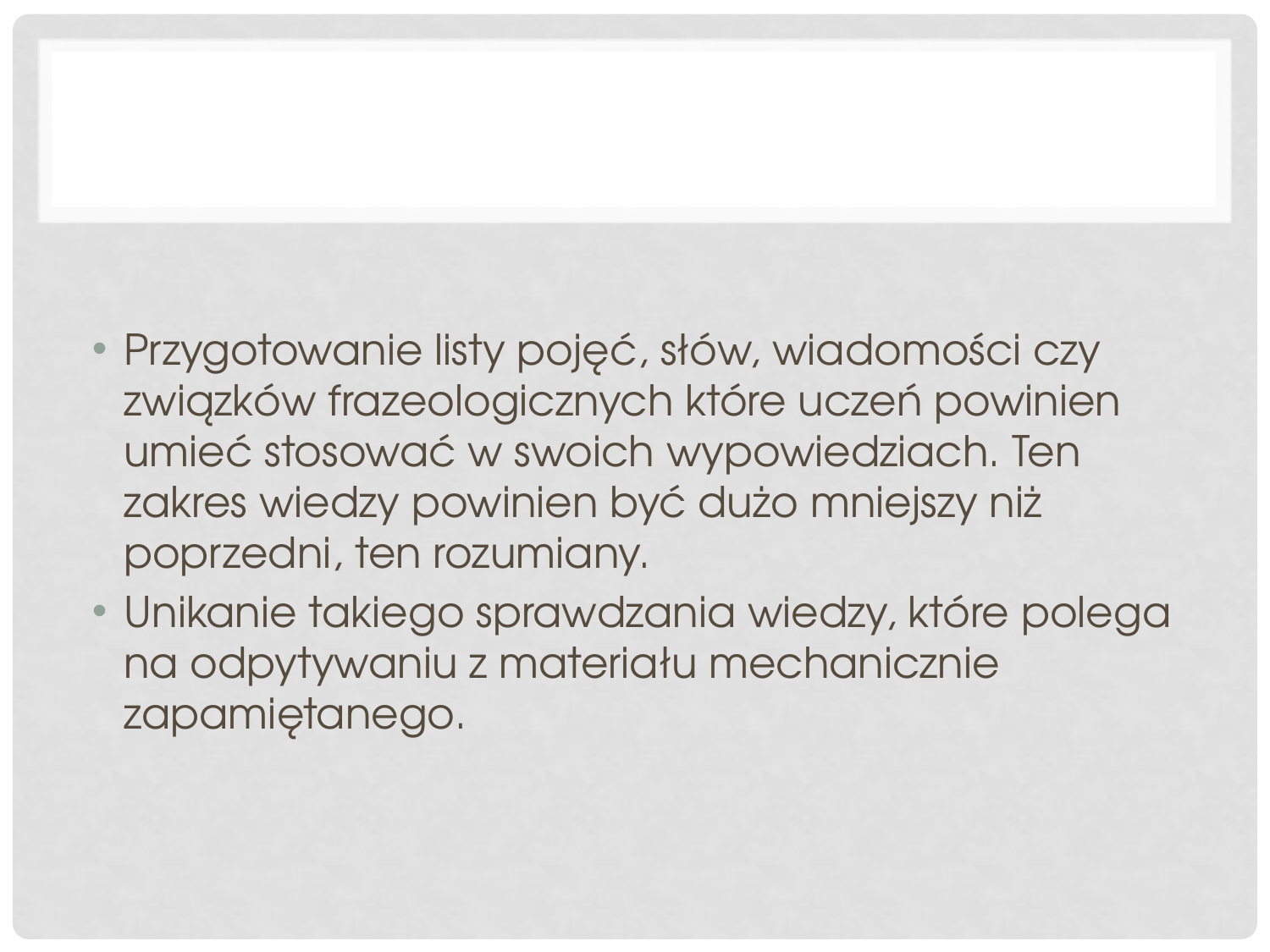

#
Przygotowanie listy pojęć, słów, wiadomości czy związków frazeologicznych które uczeń powinien umieć stosować w swoich wypowiedziach. Ten zakres wiedzy powinien być dużo mniejszy niż poprzedni, ten rozumiany.
Unikanie takiego sprawdzania wiedzy, które polega na odpytywaniu z materiału mechanicznie zapamiętanego.